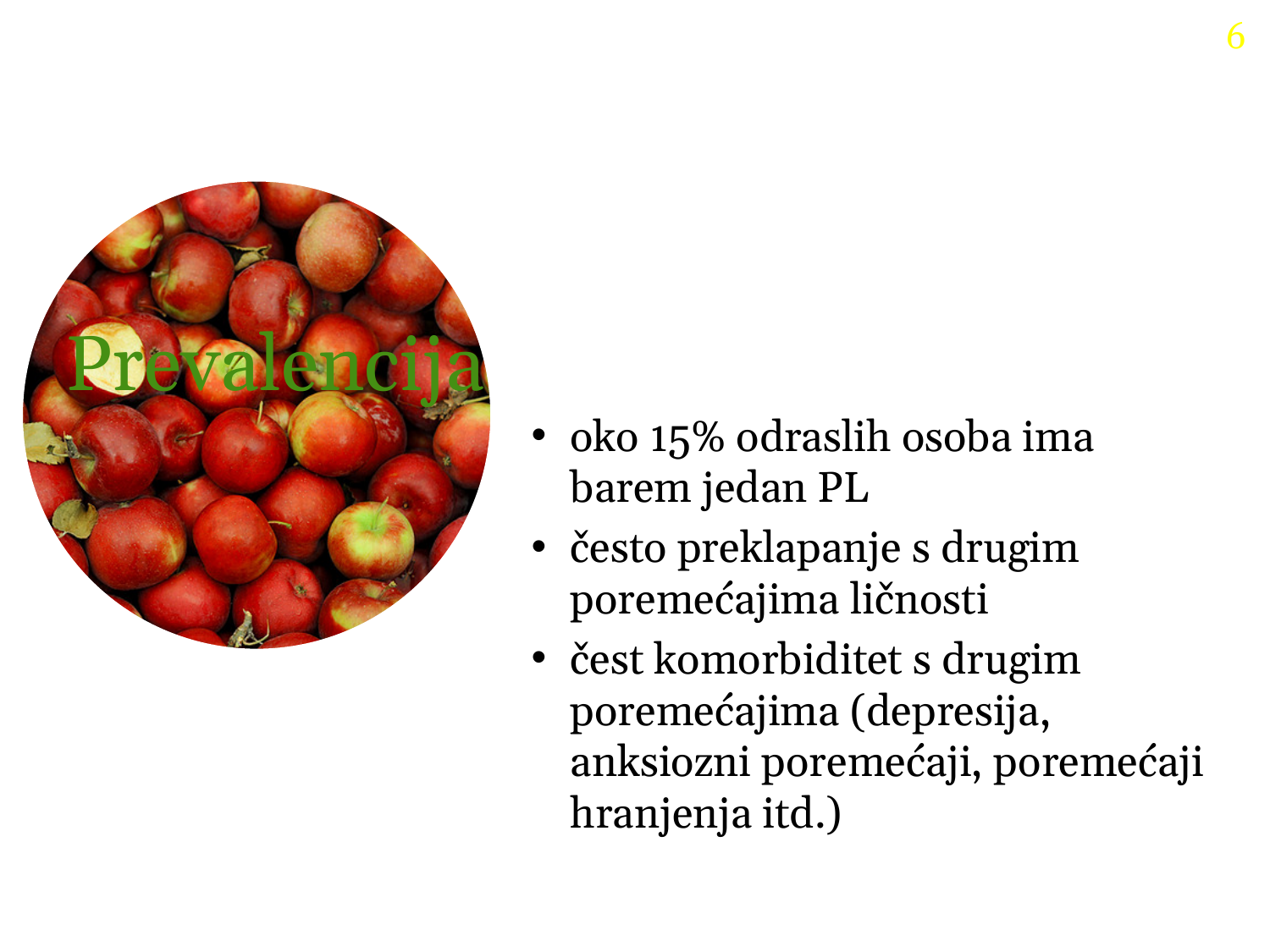

6
# Prevalencija

oko 15% odraslih osoba ima barem jedan PL
često preklapanje s drugim poremećajima ličnosti
čest komorbiditet s drugim poremećajima (depresija, anksiozni poremećaji, poremećaji hranjenja itd.)